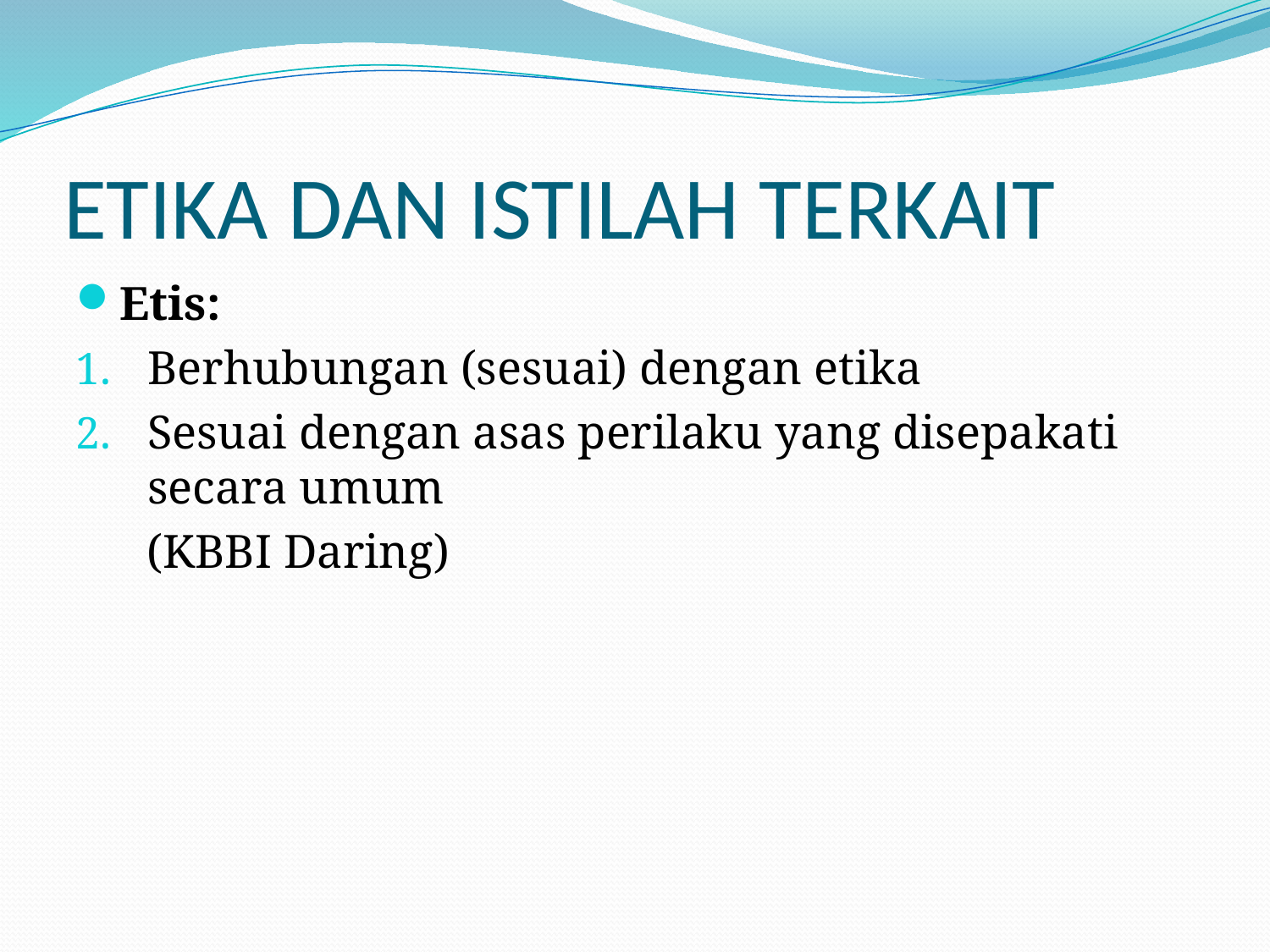

# ETIKA DAN ISTILAH TERKAIT
Etis:
Berhubungan (sesuai) dengan etika
Sesuai dengan asas perilaku yang disepakati secara umum
      (KBBI Daring)